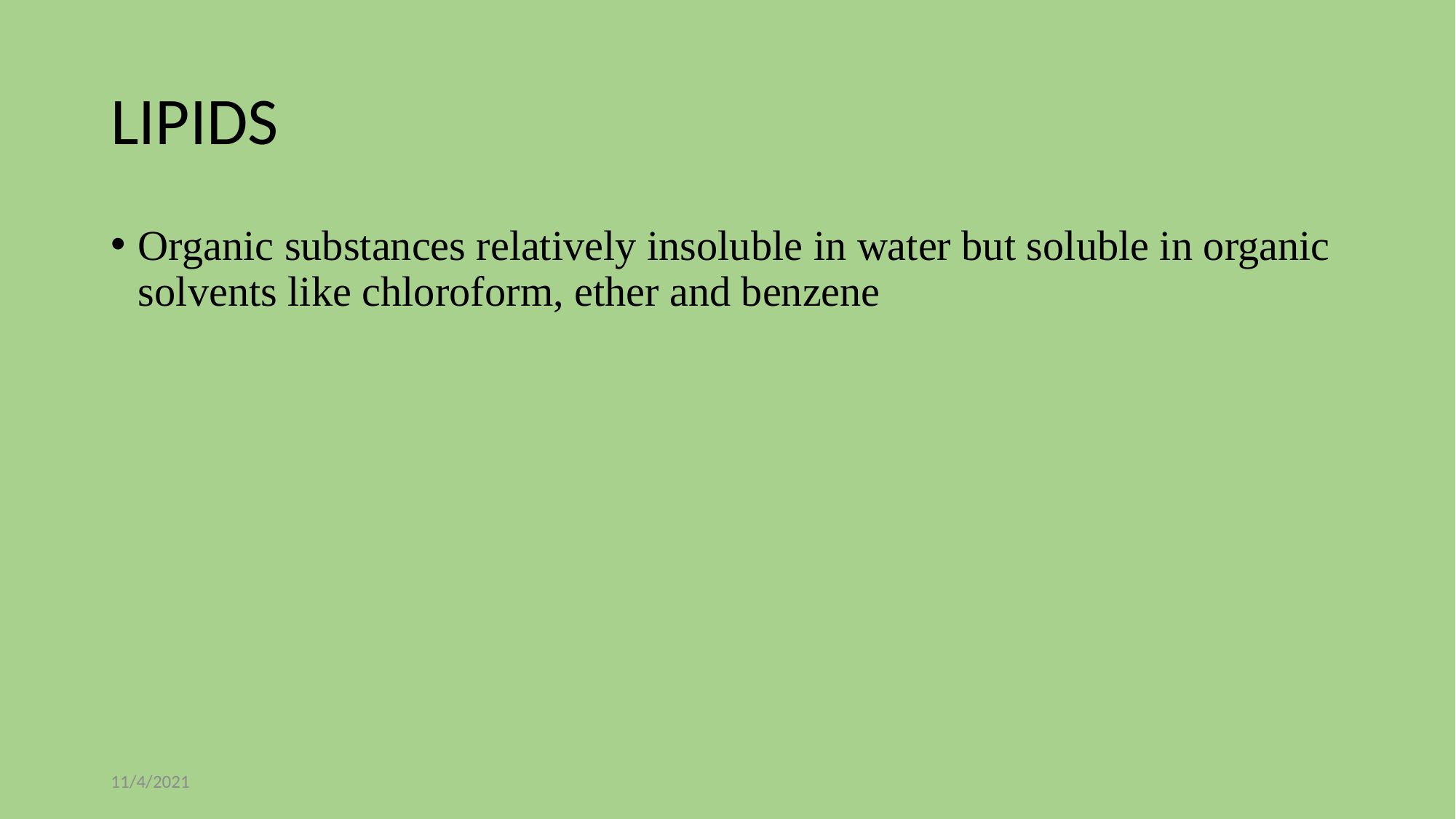

# LIPIDS
Organic substances relatively insoluble in water but soluble in organic solvents like chloroform, ether and benzene

11/4/2021